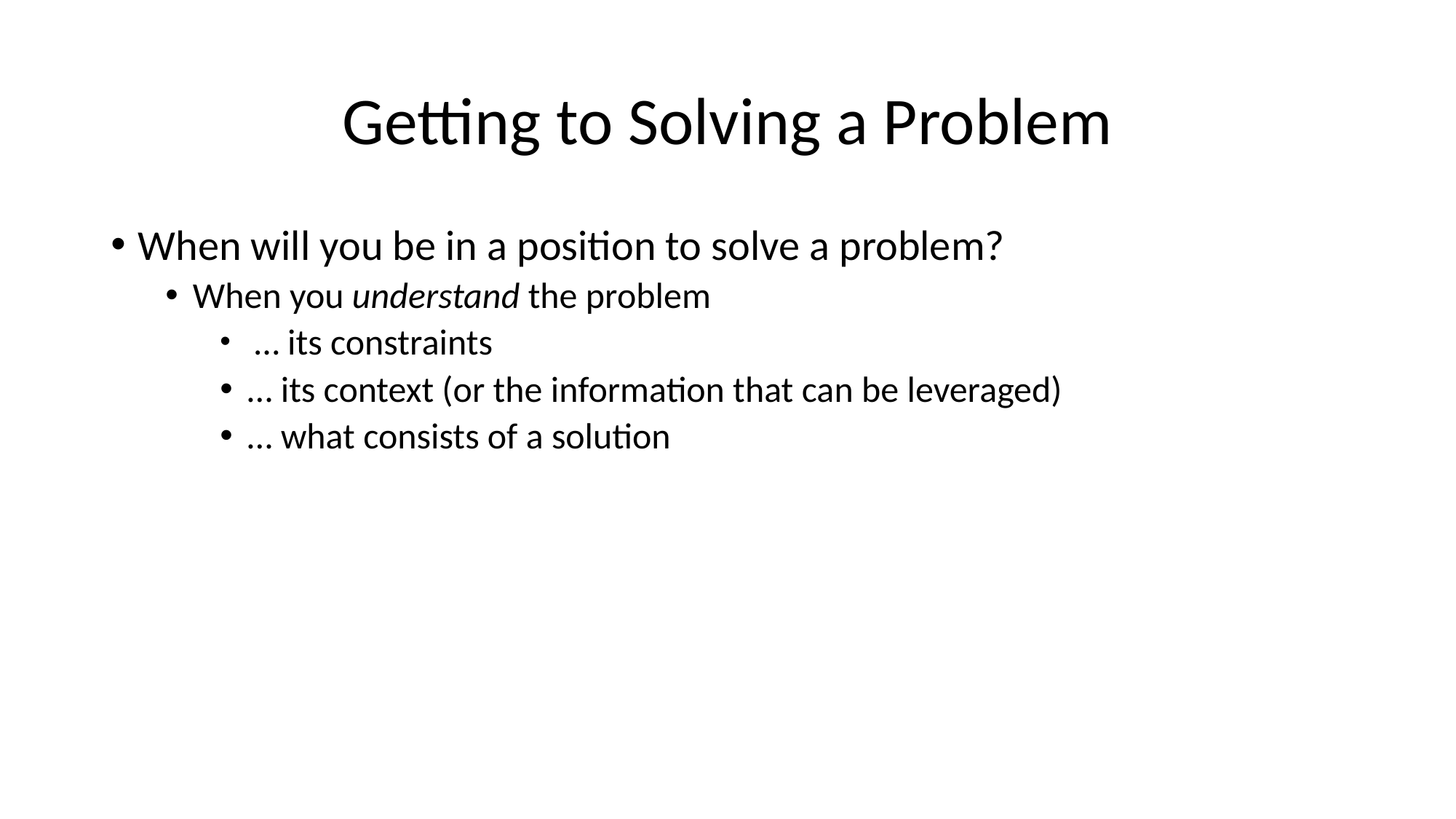

# Getting to Solving a Problem
When will you be in a position to solve a problem?
When you understand the problem
 … its constraints
… its context (or the information that can be leveraged)
… what consists of a solution